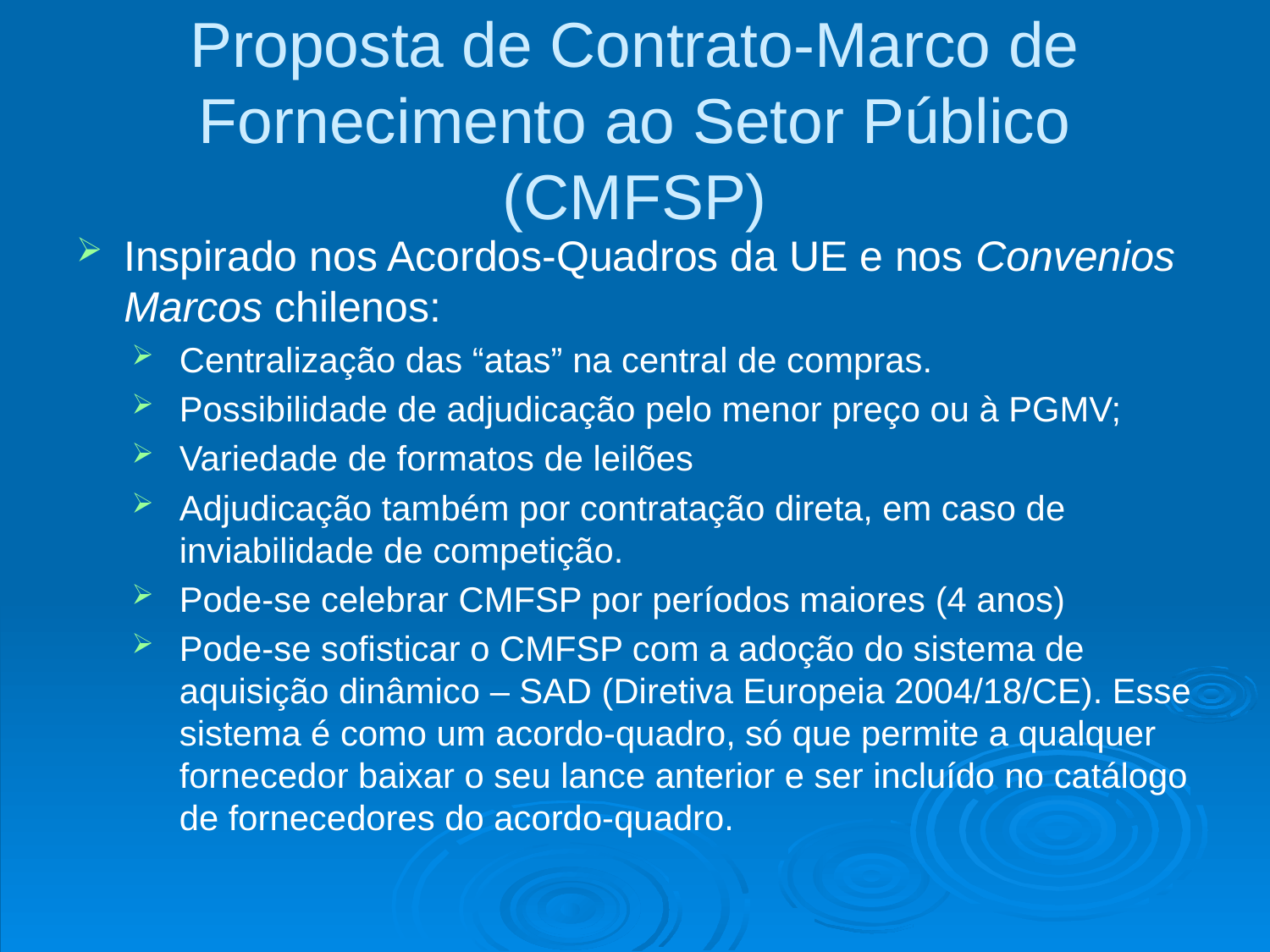

# Proposta de Contrato-Marco de Fornecimento ao Setor Público (CMFSP)
Inspirado nos Acordos-Quadros da UE e nos Convenios Marcos chilenos:
Centralização das “atas” na central de compras.
Possibilidade de adjudicação pelo menor preço ou à PGMV;
Variedade de formatos de leilões
Adjudicação também por contratação direta, em caso de inviabilidade de competição.
Pode-se celebrar CMFSP por períodos maiores (4 anos)
Pode-se sofisticar o CMFSP com a adoção do sistema de aquisição dinâmico – SAD (Diretiva Europeia 2004/18/CE). Esse sistema é como um acordo-quadro, só que permite a qualquer fornecedor baixar o seu lance anterior e ser incluído no catálogo de fornecedores do acordo-quadro.